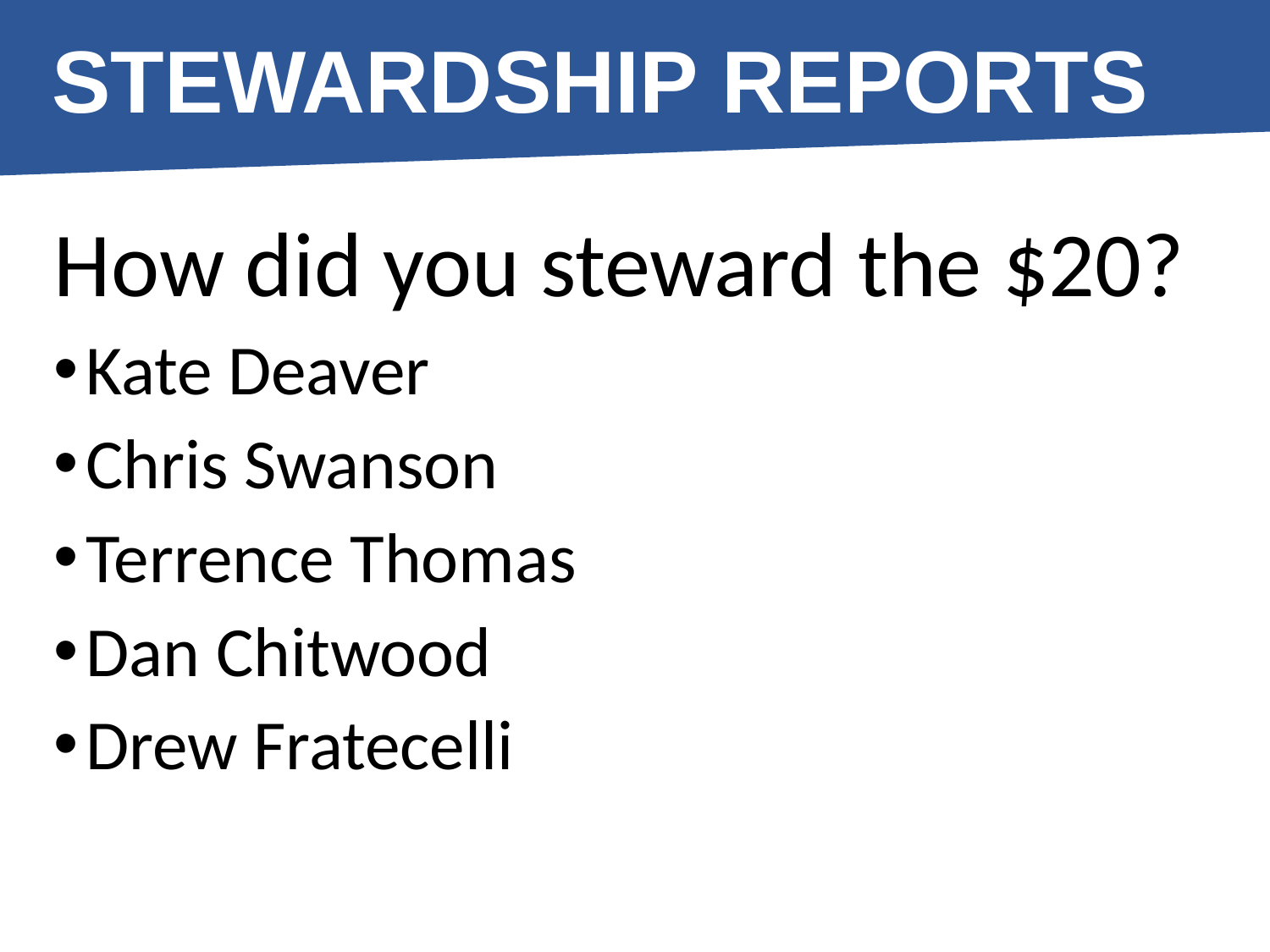

# STEWARDSHIP REPORTS

How did you steward the $20?
Kate Deaver
Chris Swanson
Terrence Thomas
Dan Chitwood
Drew Fratecelli